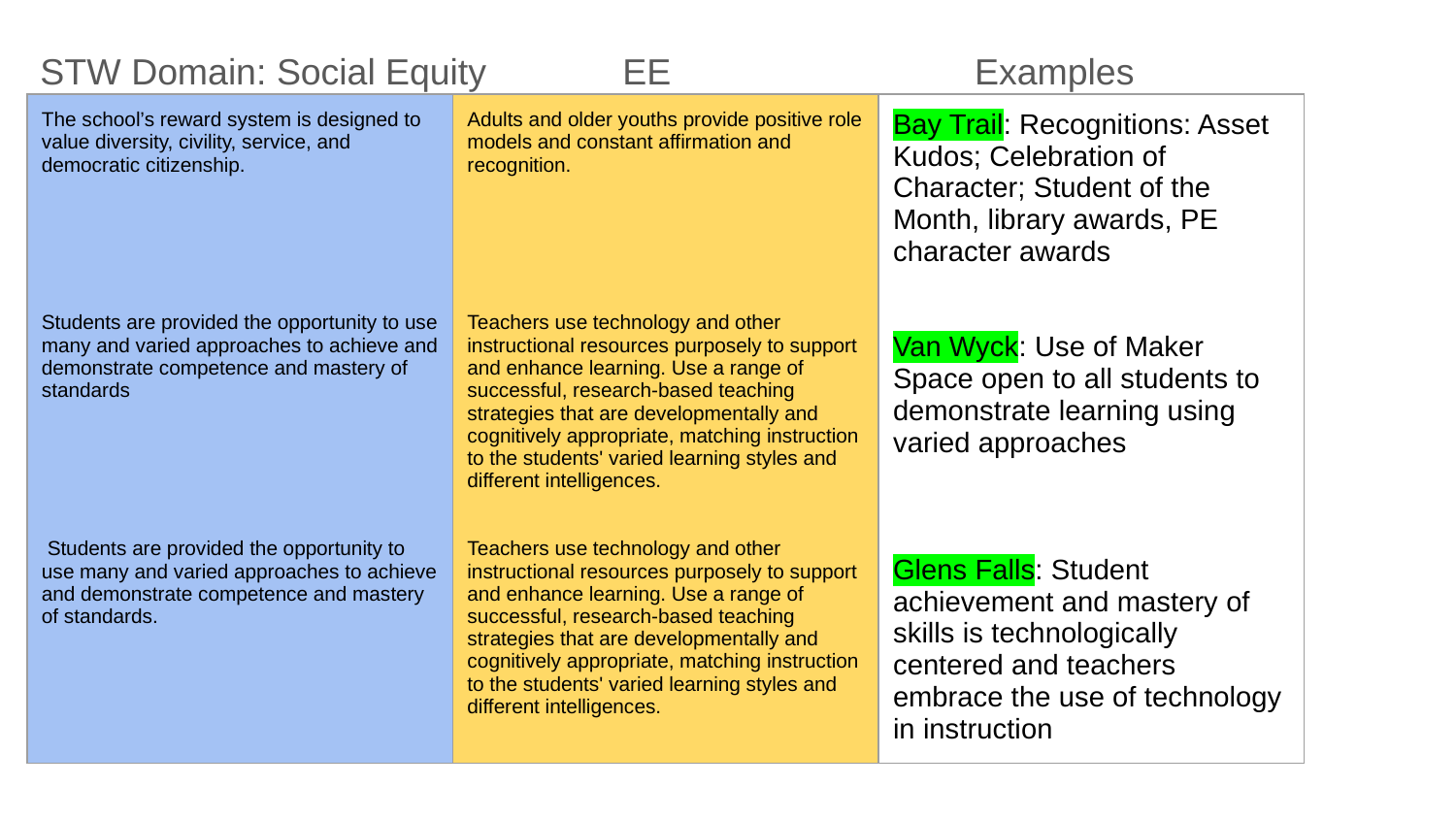

STW Domain: Social Equity	EE		      Examples

| The school’s reward system is designed to value diversity, civility, service, and democratic citizenship. Students are provided the opportunity to use many and varied approaches to achieve and demonstrate competence and mastery of standards Students are provided the opportunity to use many and varied approaches to achieve and demonstrate competence and mastery of standards. | Adults and older youths provide positive role models and constant affirmation and recognition. Teachers use technology and other instructional resources purposely to support and enhance learning. Use a range of successful, research-based teaching strategies that are developmentally and cognitively appropriate, matching instruction to the students' varied learning styles and different intelligences. Teachers use technology and other instructional resources purposely to support and enhance learning. Use a range of successful, research-based teaching strategies that are developmentally and cognitively appropriate, matching instruction to the students' varied learning styles and different intelligences. | Bay Trail: Recognitions: Asset Kudos; Celebration of Character; Student of the Month, library awards, PE character awards Van Wyck: Use of Maker Space open to all students to demonstrate learning using varied approaches Glens Falls: Student achievement and mastery of skills is technologically centered and teachers embrace the use of technology in instruction |
| --- | --- | --- |